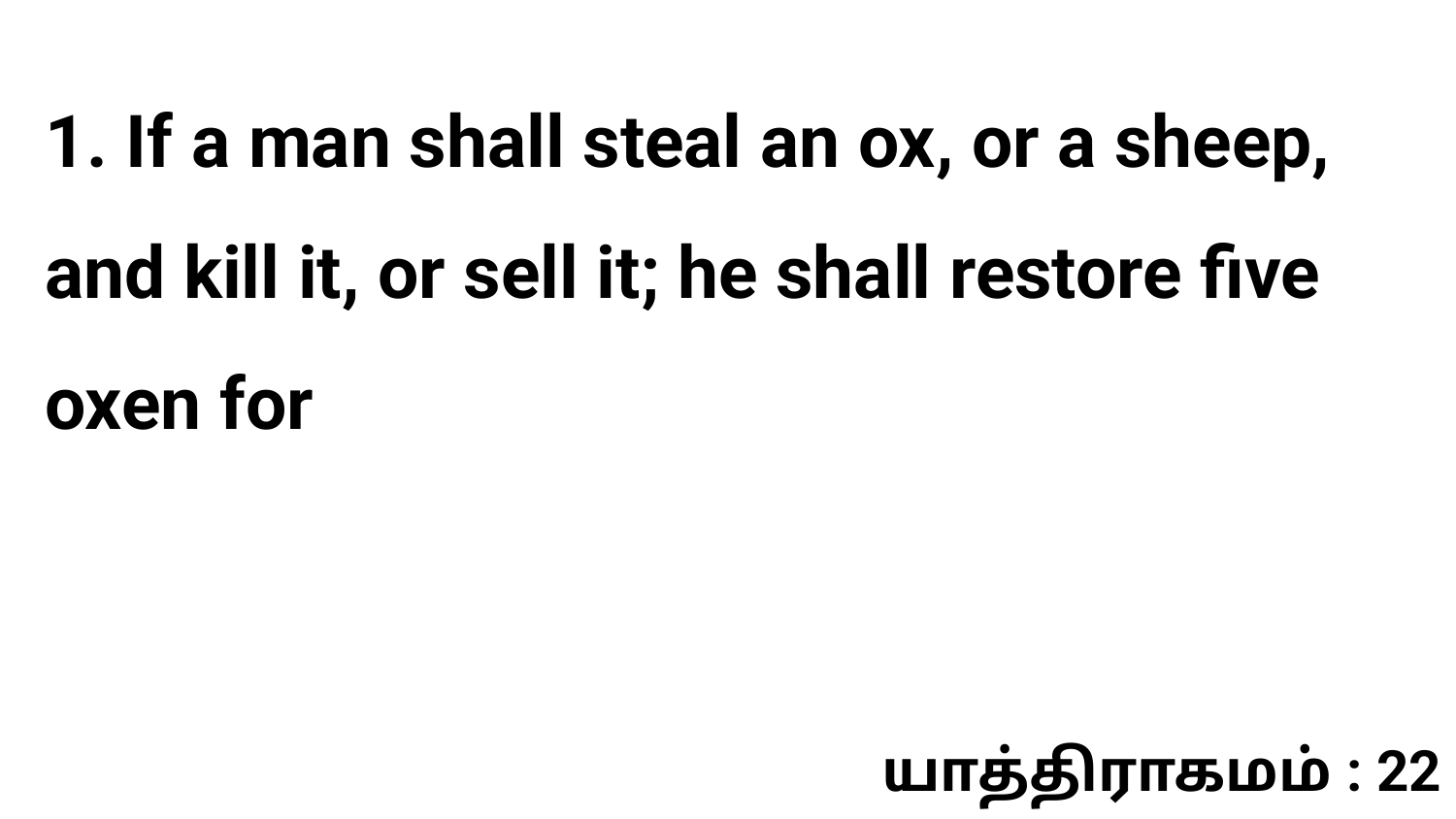

1. If a man shall steal an ox, or a sheep, and kill it, or sell it; he shall restore five oxen for
யாத்திராகமம் : 22